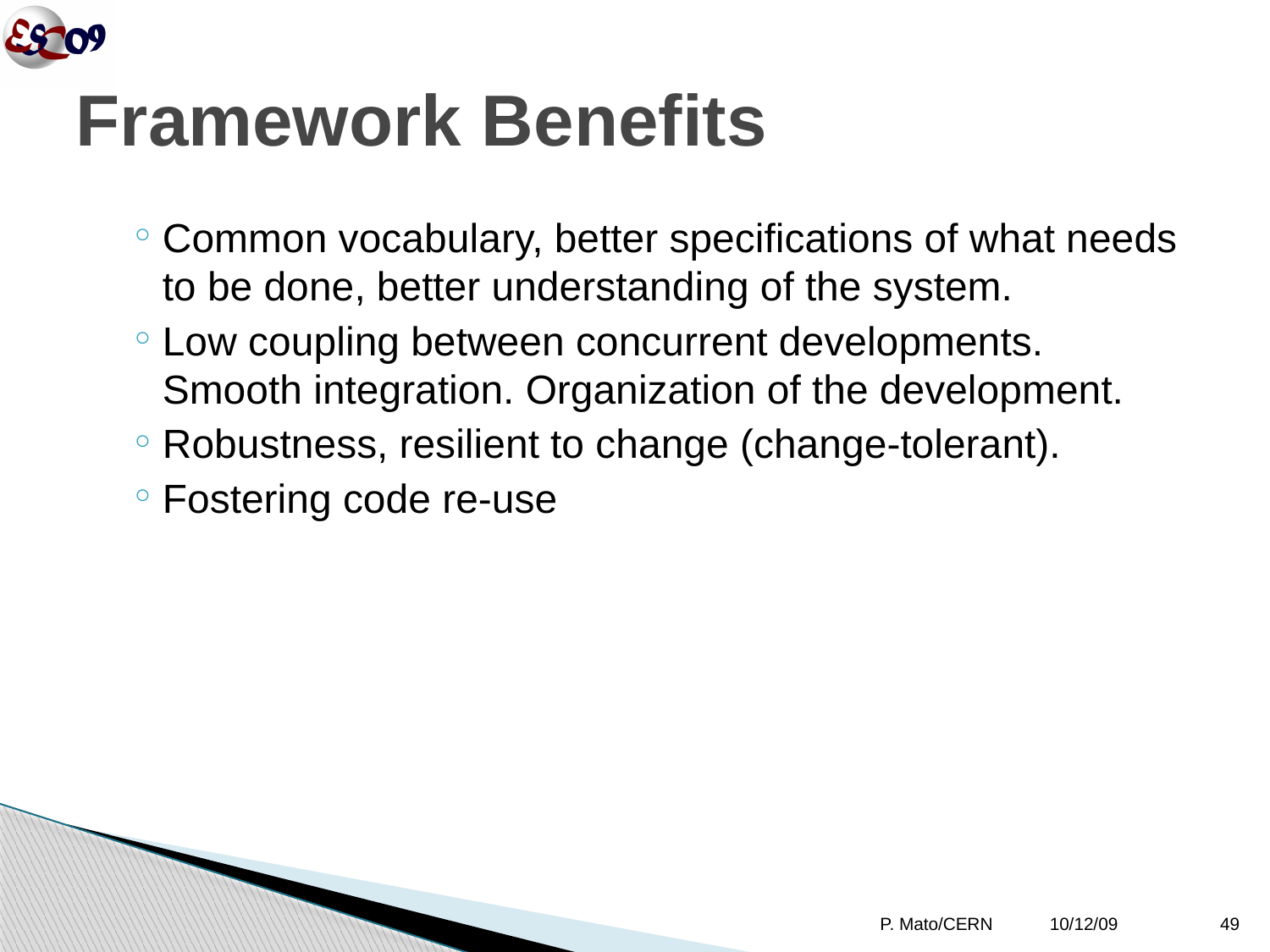

# Framework Benefits
Common vocabulary, better specifications of what needs to be done, better understanding of the system.
Low coupling between concurrent developments. Smooth integration. Organization of the development.
Robustness, resilient to change (change-tolerant).
Fostering code re-use
P. Mato/CERN
10/12/09
49